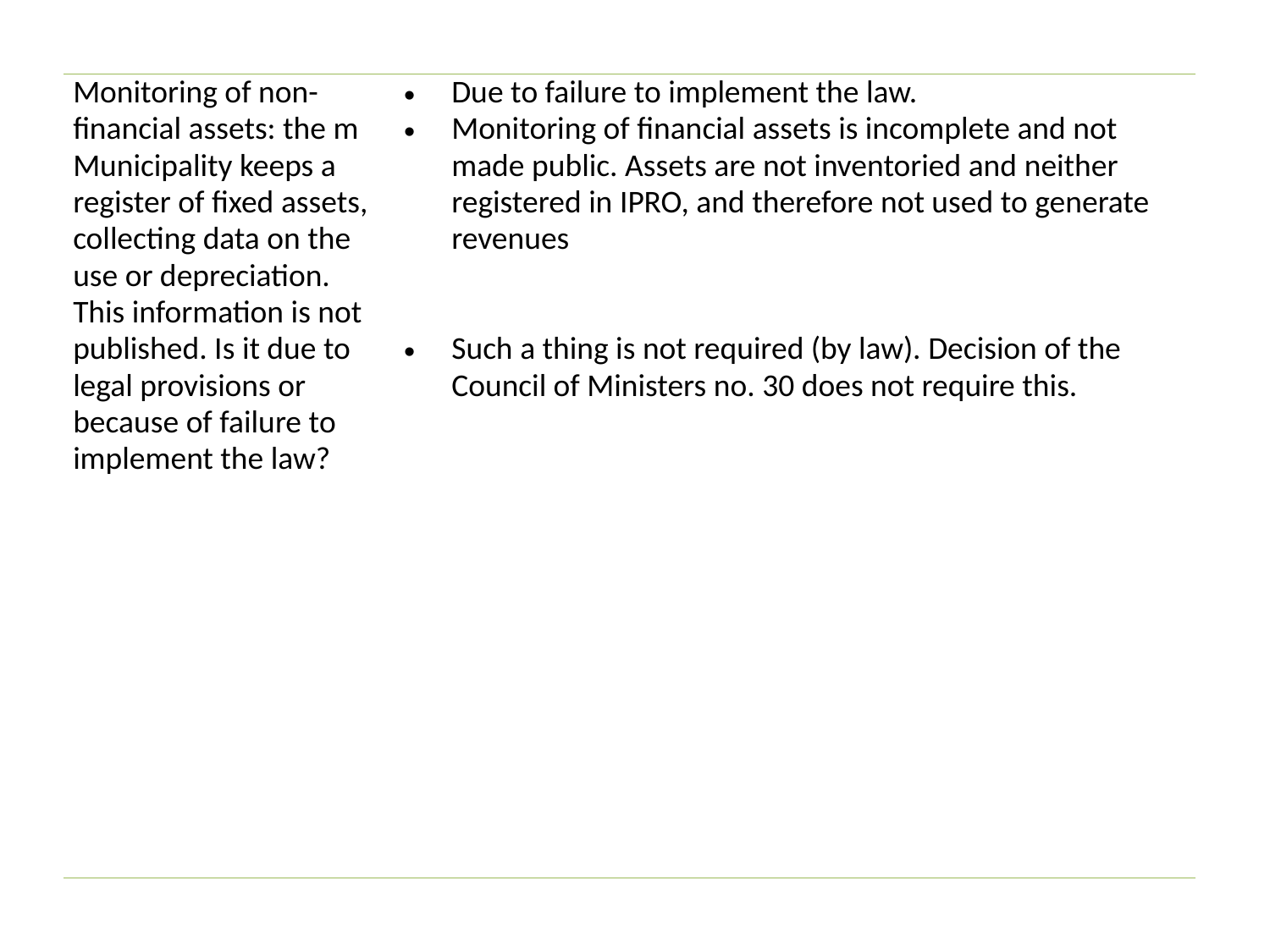

| Monitoring of non-financial assets: the m Municipality keeps a register of fixed assets, collecting data on the use or depreciation. This information is not published. Is it due to legal provisions or because of failure to implement the law? | Due to failure to implement the law. Monitoring of financial assets is incomplete and not made public. Assets are not inventoried and neither registered in IPRO, and therefore not used to generate revenues Such a thing is not required (by law). Decision of the Council of Ministers no. 30 does not require this. |
| --- | --- |